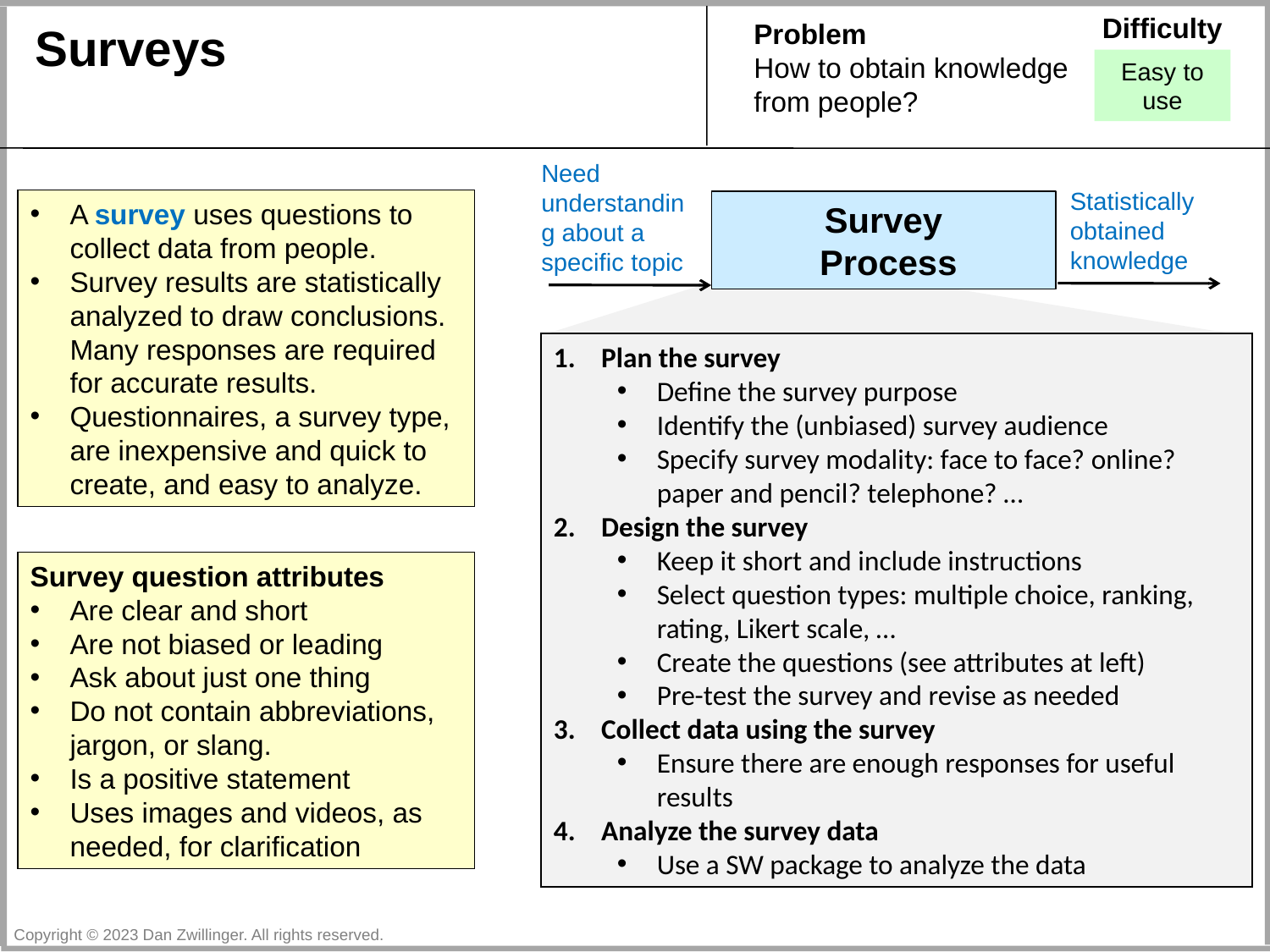

Difficulty
Easy to use

Problem
How to obtain knowledge from people?
Surveys

Need understanding about a specific topic
Statistically obtained knowledge
A survey uses questions to collect data from people.
Survey results are statistically analyzed to draw conclusions. Many responses are required for accurate results.
Questionnaires, a survey type, are inexpensive and quick to create, and easy to analyze.
Survey
 Process

Plan the survey
Define the survey purpose
Identify the (unbiased) survey audience
Specify survey modality: face to face? online? paper and pencil? telephone? …
Design the survey
Keep it short and include instructions
Select question types: multiple choice, ranking, rating, Likert scale, …
Create the questions (see attributes at left)
Pre-test the survey and revise as needed
Collect data using the survey
Ensure there are enough responses for useful results
Analyze the survey data
Use a SW package to analyze the data
Survey question attributes
Are clear and short
Are not biased or leading
Ask about just one thing
Do not contain abbreviations, jargon, or slang.
Is a positive statement
Uses images and videos, as needed, for clarification
Copyright © 2023 Dan Zwillinger. All rights reserved.